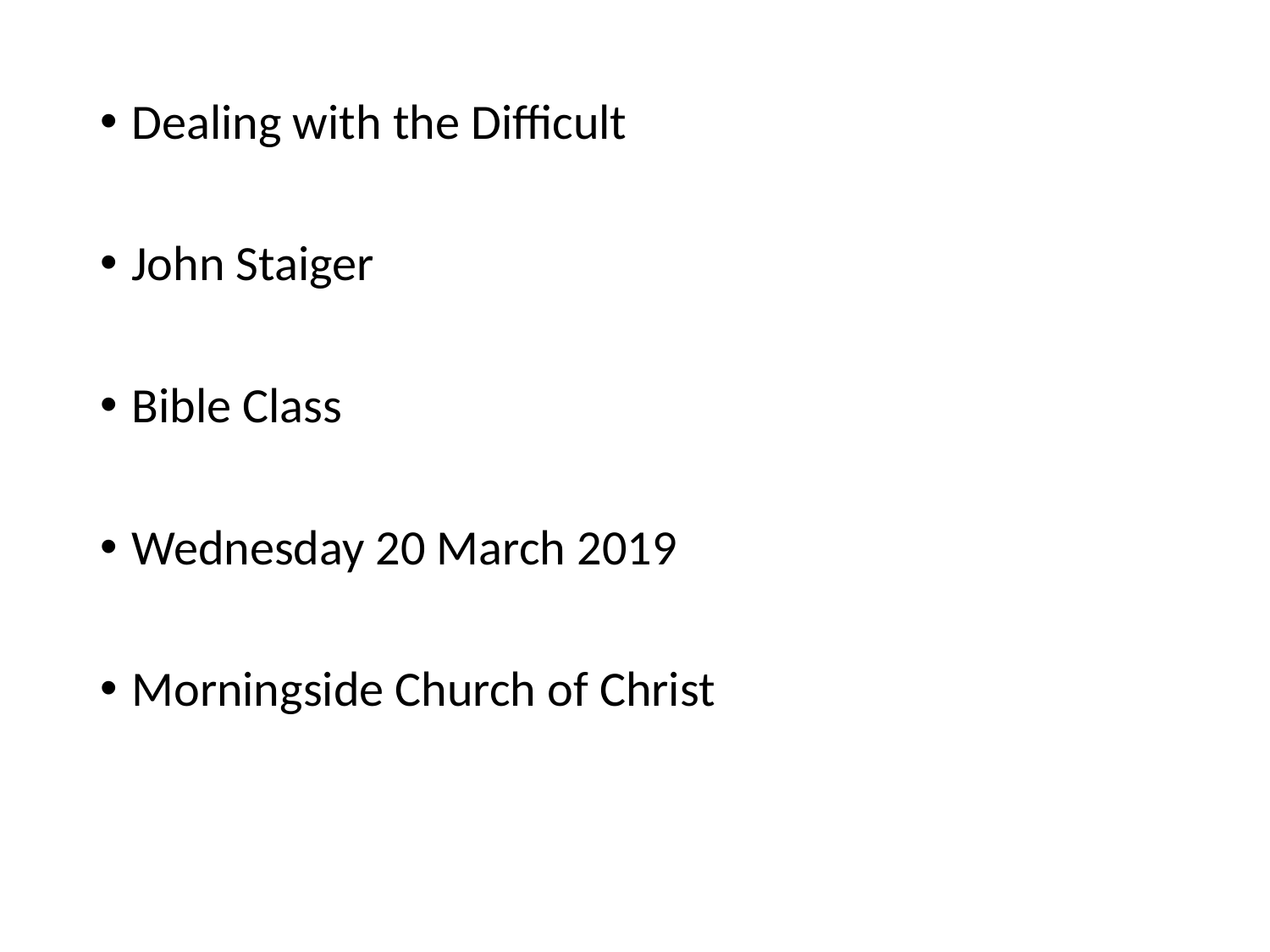

Dealing with the Difficult

John Staiger

Bible Class

Wednesday 20 March 2019

Morningside Church of Christ